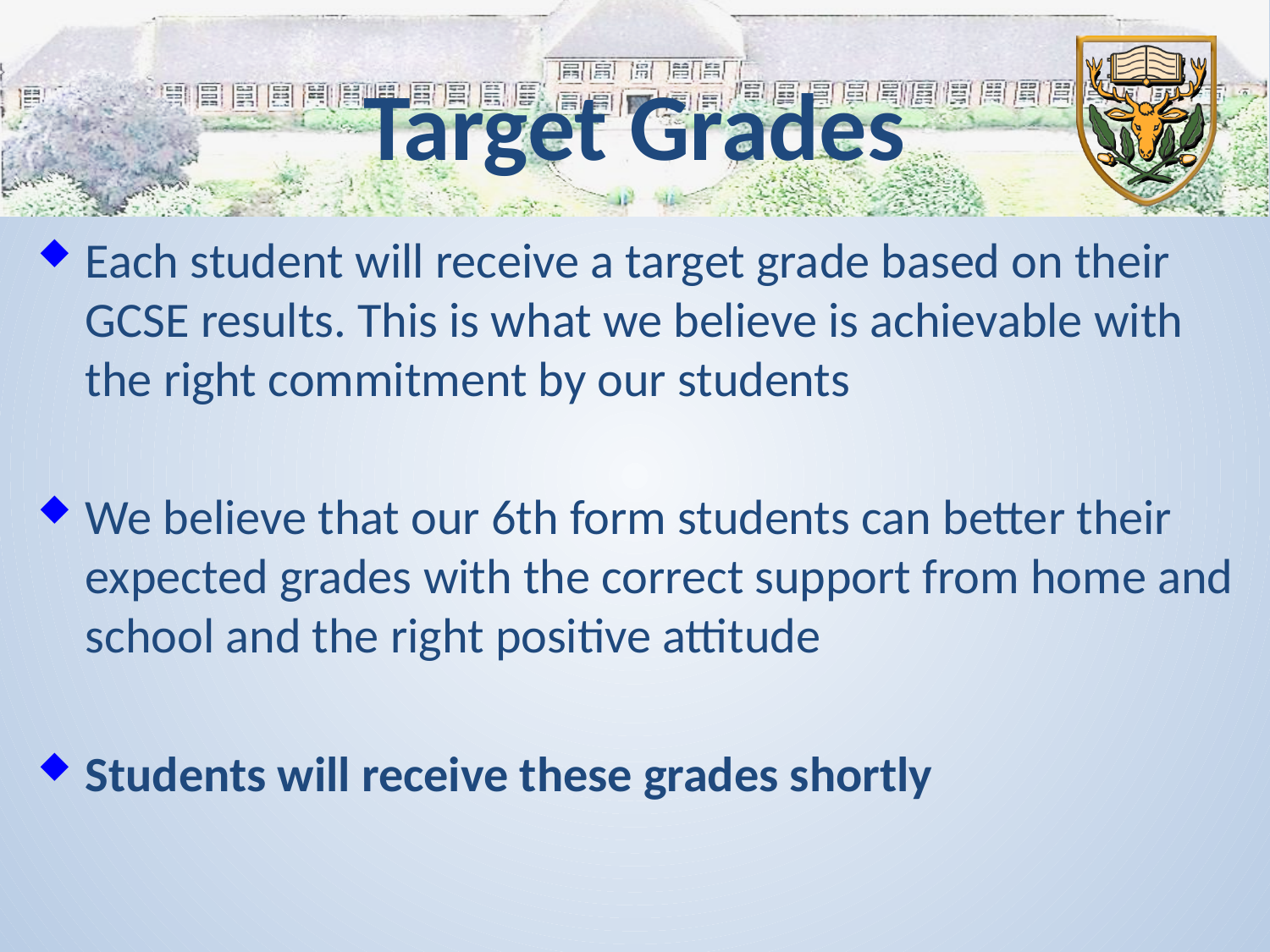

# Target Grades
Each student will receive a target grade based on their GCSE results. This is what we believe is achievable with the right commitment by our students

We believe that our 6th form students can better their expected grades with the correct support from home and school and the right positive attitude

Students will receive these grades shortly